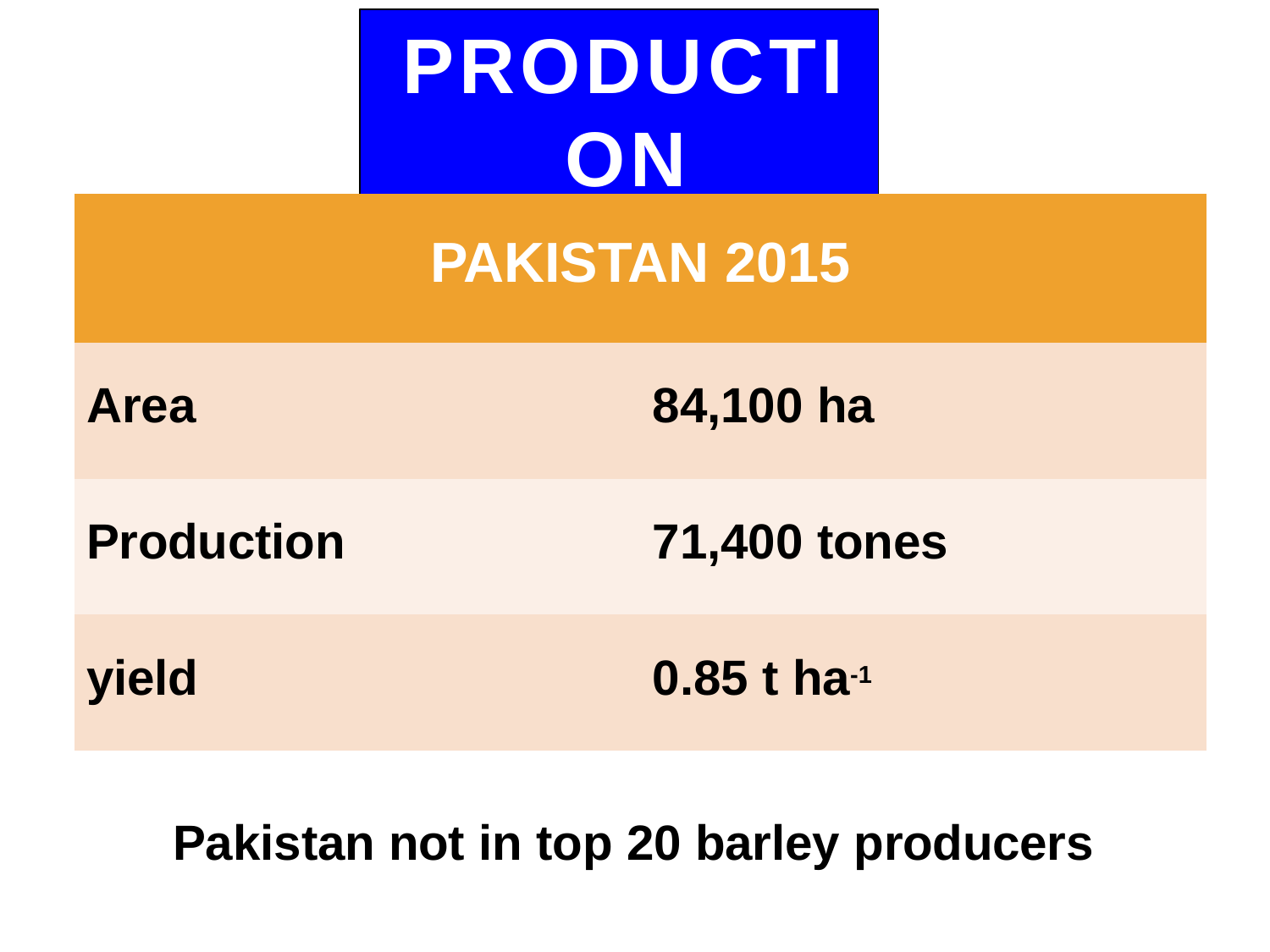

# PRODUCTION
| PAKISTAN 2015 |  |
| --- | --- |
| Area | 84,100 ha |
| Production | 71,400 tones |
| yield | 0.85 t ha-1 |
Pakistan not in top 20 barley producers